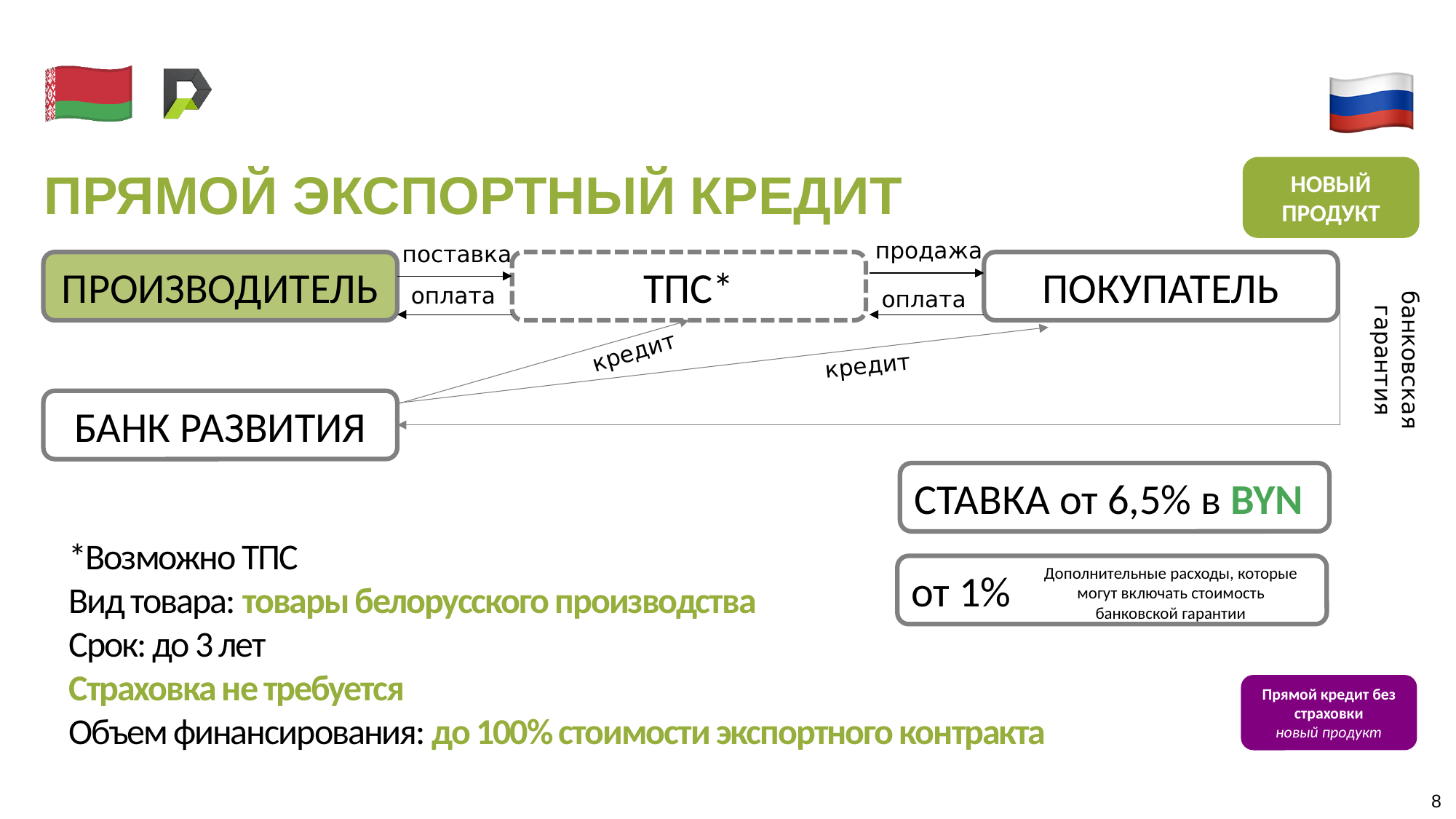

погашение кредита
кредит
ПРЯМОЙ ЭКСПОРТНЫЙ КРЕДИТ
НОВЫЙ ПРОДУКТ
продажа
оплата
поставка
оплата
ПРОИЗВОДИТЕЛЬ
ТПС*
ПОКУПАТЕЛЬ
банковская гарантия
кредит
кредит
БАНК РАЗВИТИЯ
СТАВКА от 6,5% в BYN
*Возможно ТПС
Вид товара: товары белорусского производства
Срок: до 3 лет
Страховка не требуется
Объем финансирования: до 100% стоимости экспортного контракта
от 1%
Дополнительные расходы, которые могут включать стоимость банковской гарантии
Прямой кредит без страховки
новый продукт
8